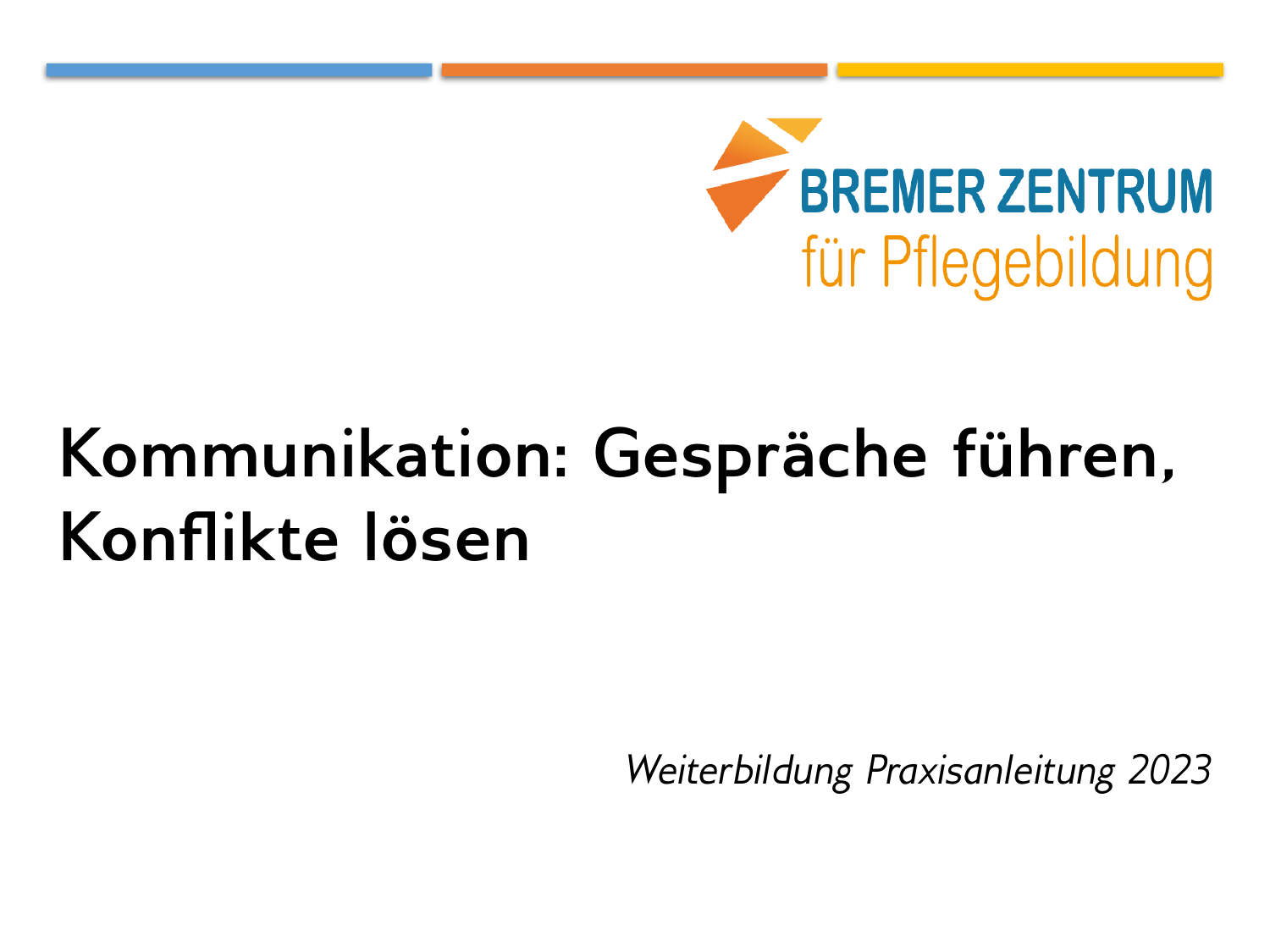

# Kommunikation: Gespräche führen, Konflikte lösen
Weiterbildung Praxisanleitung 2023